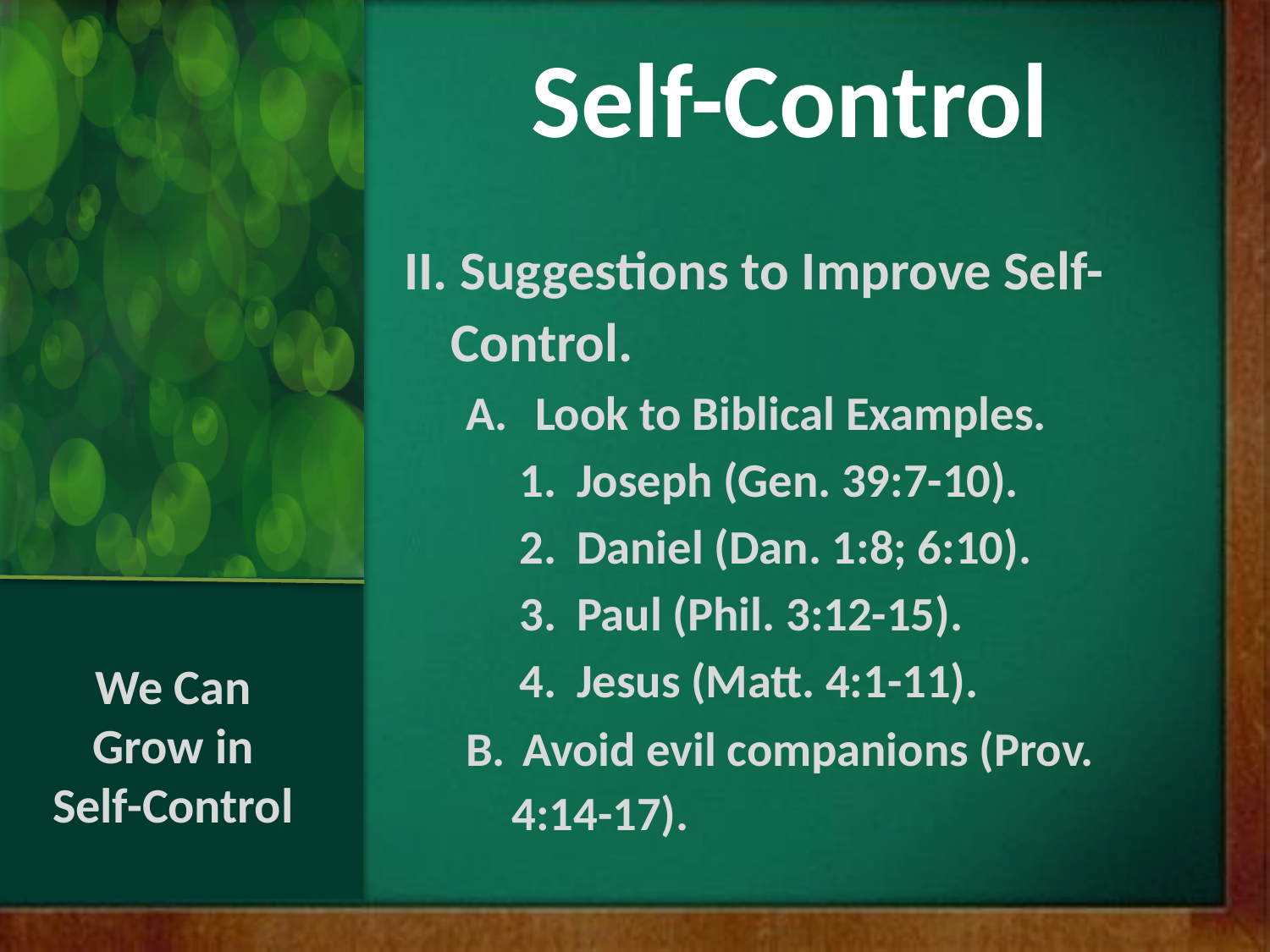

Self-Control
II. Suggestions to Improve Self-Control.
Look to Biblical Examples.
 Joseph (Gen. 39:7-10).
 Daniel (Dan. 1:8; 6:10).
 Paul (Phil. 3:12-15).
 Jesus (Matt. 4:1-11).
 Avoid evil companions (Prov. 4:14-17).
We Can Grow in Self-Control